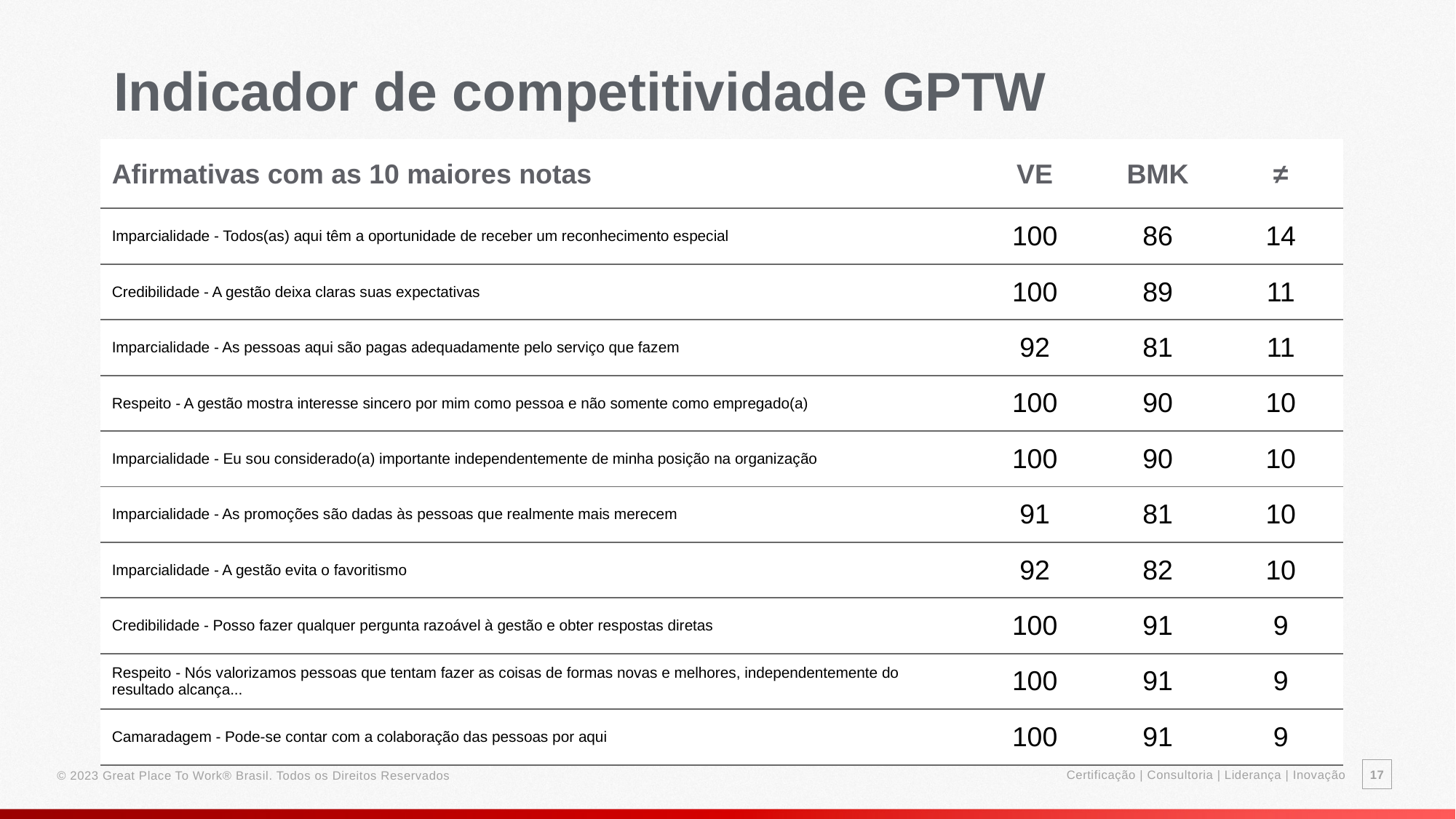

Indicador de competitividade GPTW
| Afirmativas com as 10 maiores notas | VE | BMK | ≠ |
| --- | --- | --- | --- |
| Imparcialidade - Todos(as) aqui têm a oportunidade de receber um reconhecimento especial | 100 | 86 | 14 |
| Credibilidade - A gestão deixa claras suas expectativas | 100 | 89 | 11 |
| Imparcialidade - As pessoas aqui são pagas adequadamente pelo serviço que fazem | 92 | 81 | 11 |
| Respeito - A gestão mostra interesse sincero por mim como pessoa e não somente como empregado(a) | 100 | 90 | 10 |
| Imparcialidade - Eu sou considerado(a) importante independentemente de minha posição na organização | 100 | 90 | 10 |
| Imparcialidade - As promoções são dadas às pessoas que realmente mais merecem | 91 | 81 | 10 |
| Imparcialidade - A gestão evita o favoritismo | 92 | 82 | 10 |
| Credibilidade - Posso fazer qualquer pergunta razoável à gestão e obter respostas diretas | 100 | 91 | 9 |
| Respeito - Nós valorizamos pessoas que tentam fazer as coisas de formas novas e melhores, independentemente do resultado alcança... | 100 | 91 | 9 |
| Camaradagem - Pode-se contar com a colaboração das pessoas por aqui | 100 | 91 | 9 |
17
Certificação | Consultoria | Liderança | Inovação
© 2023 Great Place To Work® Brasil. Todos os Direitos Reservados